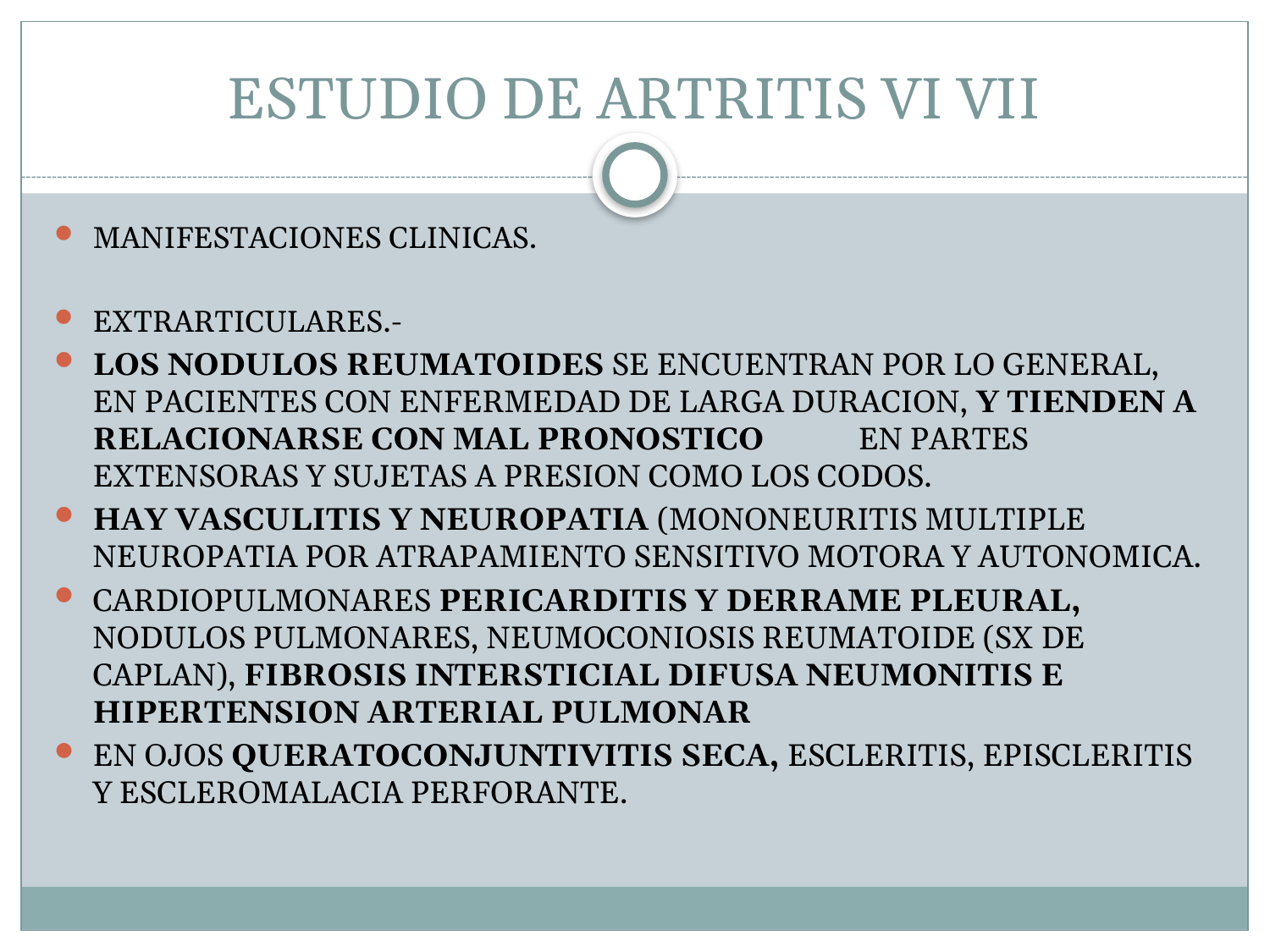

# ESTUDIO DE ARTRITIS VI VII
MANIFESTACIONES CLINICAS.

EXTRARTICULARES.-
LOS NODULOS REUMATOIDES SE ENCUENTRAN POR LO GENERAL, EN PACIENTES CON ENFERMEDAD DE LARGA DURACION, Y TIENDEN A RELACIONARSE CON MAL PRONOSTICO            EN PARTES EXTENSORAS Y SUJETAS A PRESION COMO LOS CODOS.
HAY VASCULITIS Y NEUROPATIA (MONONEURITIS MULTIPLE NEUROPATIA POR ATRAPAMIENTO SENSITIVO MOTORA Y AUTONOMICA.
CARDIOPULMONARES PERICARDITIS Y DERRAME PLEURAL, NODULOS PULMONARES, NEUMOCONIOSIS REUMATOIDE (SX DE CAPLAN), FIBROSIS INTERSTICIAL DIFUSA NEUMONITIS E HIPERTENSION ARTERIAL PULMONAR
EN OJOS QUERATOCONJUNTIVITIS SECA, ESCLERITIS, EPISCLERITIS Y ESCLEROMALACIA PERFORANTE.